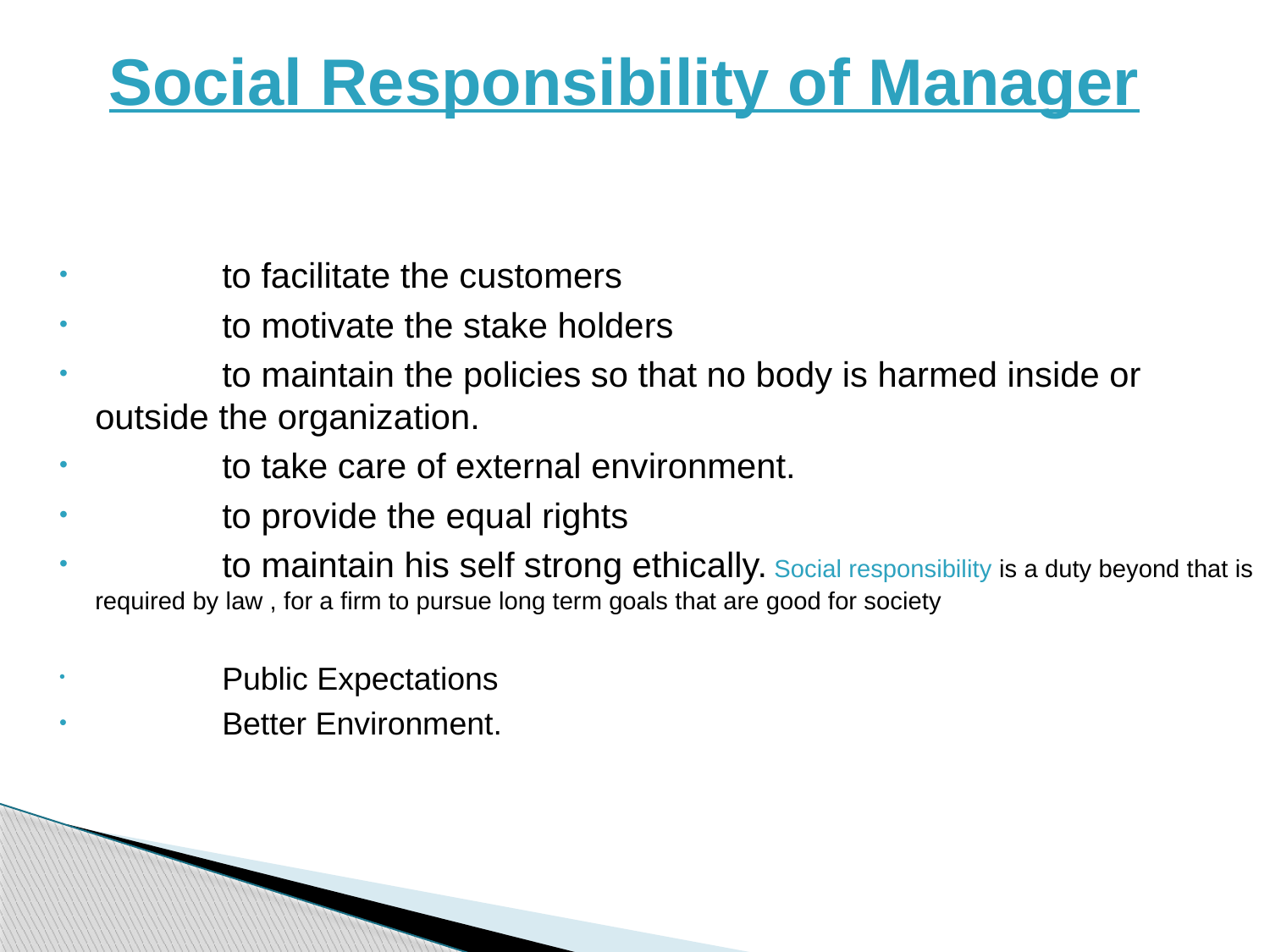

# Social Responsibility of Manager

	to facilitate the customers
	to motivate the stake holders
	to maintain the policies so that no body is harmed inside or  	outside the organization.
	to take care of external environment.
	to provide the equal rights
	to maintain his self strong ethically. Social responsibility is a duty beyond that is required by law , for a firm to pursue long term goals that are good for society

	Public Expectations
	Better Environment.